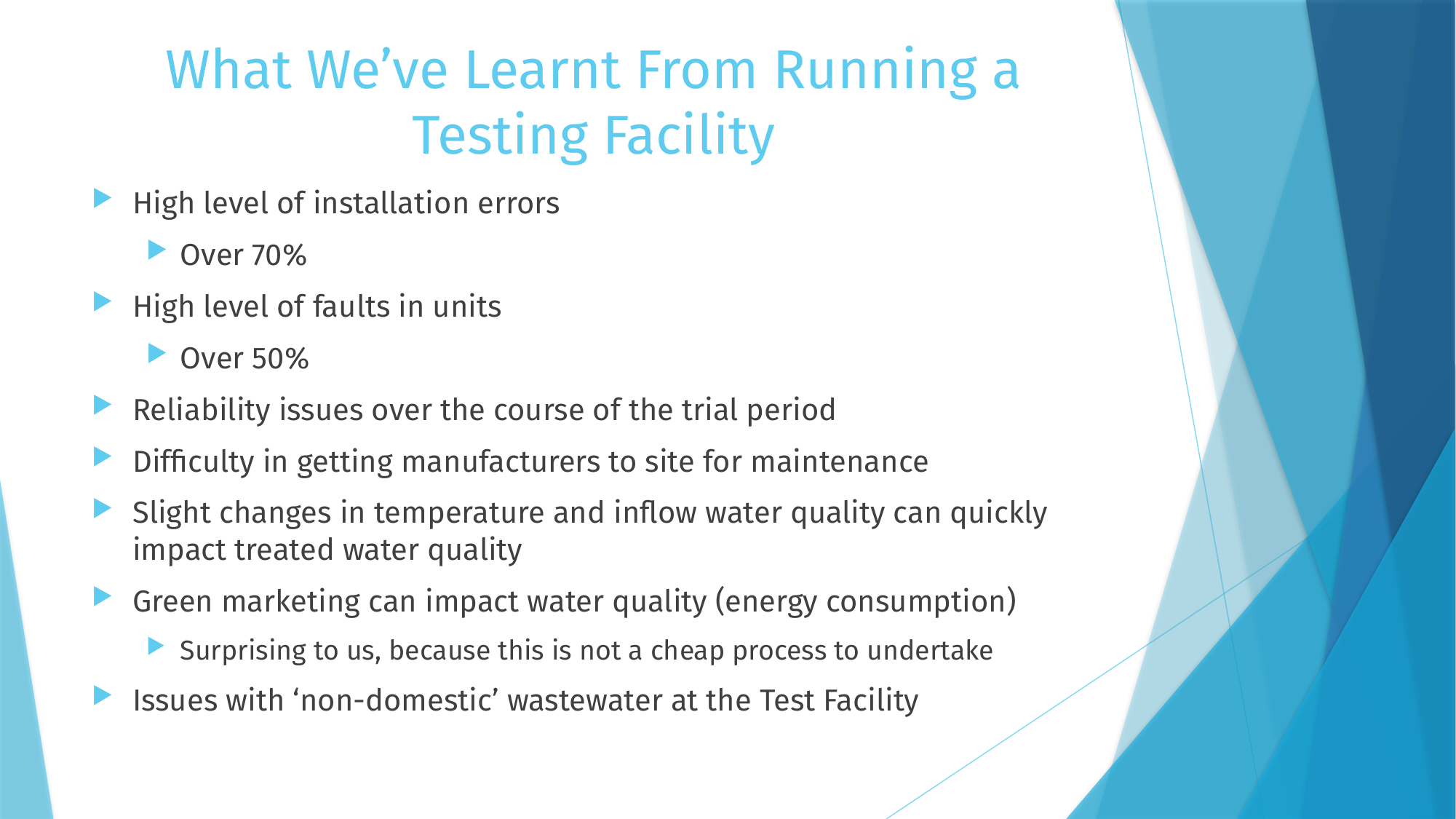

# What We’ve Learnt From Running a Testing Facility
High level of installation errors
Over 70%
High level of faults in units
Over 50%
Reliability issues over the course of the trial period
Difficulty in getting manufacturers to site for maintenance
Slight changes in temperature and inflow water quality can quickly impact treated water quality
Green marketing can impact water quality (energy consumption)
Surprising to us, because this is not a cheap process to undertake
Issues with ‘non-domestic’ wastewater at the Test Facility